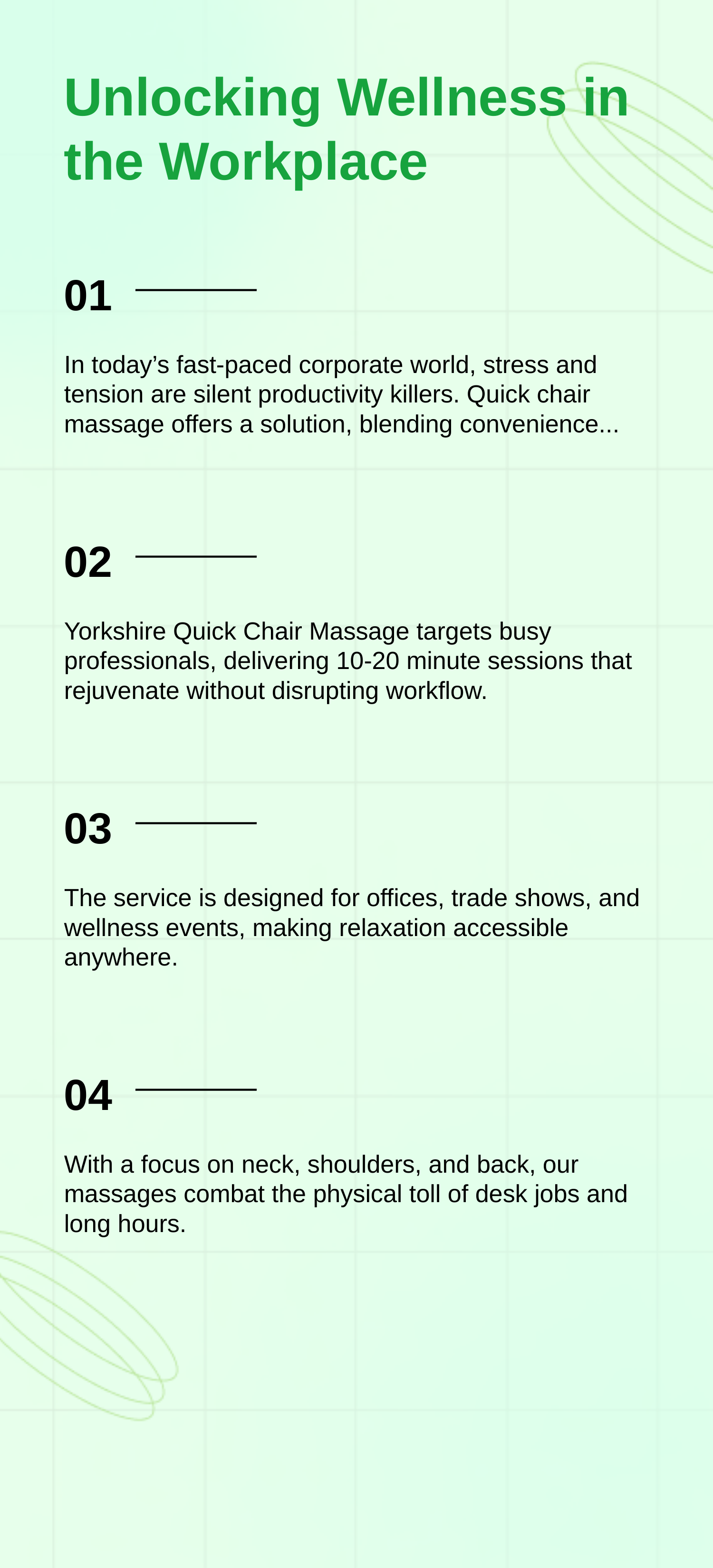

Unlocking Wellness in the Workplace
01

In today’s fast-paced corporate world, stress and tension are silent productivity killers. Quick chair massage offers a solution, blending convenience...
02

Yorkshire Quick Chair Massage targets busy professionals, delivering 10-20 minute sessions that rejuvenate without disrupting workflow.
03

The service is designed for offices, trade shows, and wellness events, making relaxation accessible anywhere.
04

With a focus on neck, shoulders, and back, our massages combat the physical toll of desk jobs and long hours.